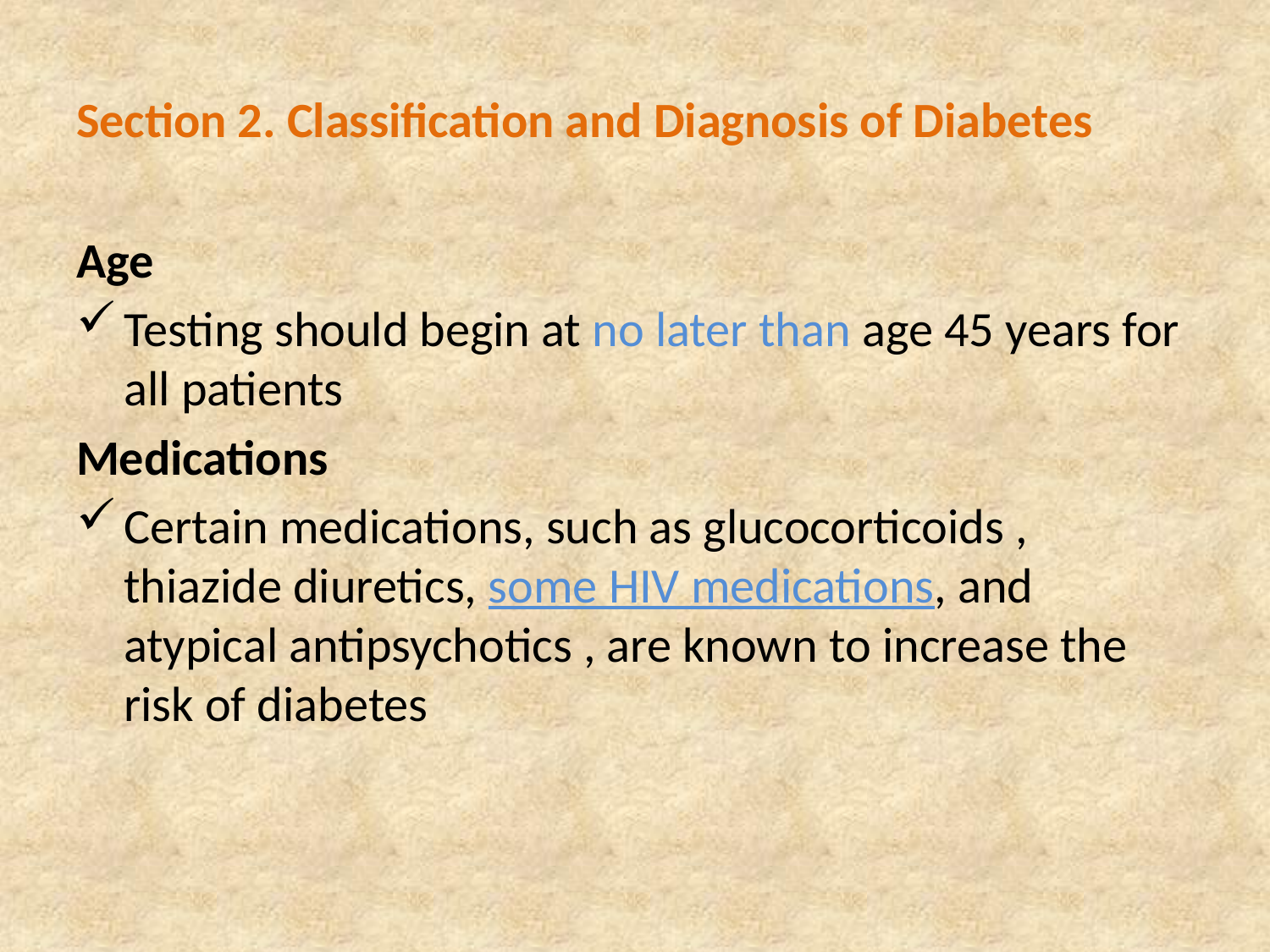

# Section 2. Classification and Diagnosis of Diabetes
Age
Testing should begin at no later than age 45 years for all patients
Medications
Certain medications, such as glucocorticoids , thiazide diuretics, some HIV medications, and atypical antipsychotics , are known to increase the risk of diabetes